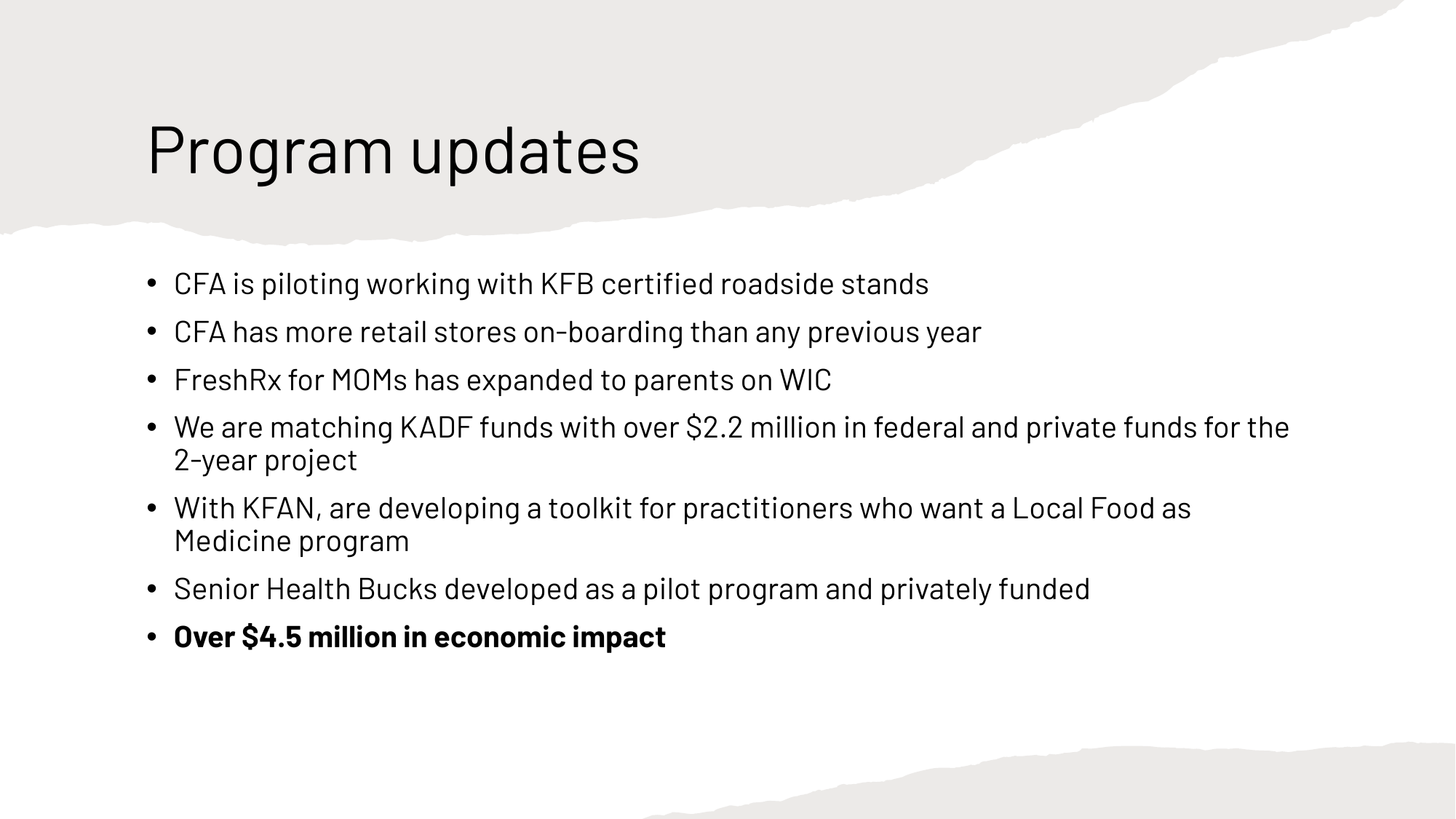

# Program updates
CFA is piloting working with KFB certified roadside stands
CFA has more retail stores on-boarding than any previous year
FreshRx for MOMs has expanded to parents on WIC
We are matching KADF funds with over $2.2 million in federal and private funds for the 2-year project
With KFAN, are developing a toolkit for practitioners who want a Local Food as Medicine program
Senior Health Bucks developed as a pilot program and privately funded
Over $4.5 million in economic impact